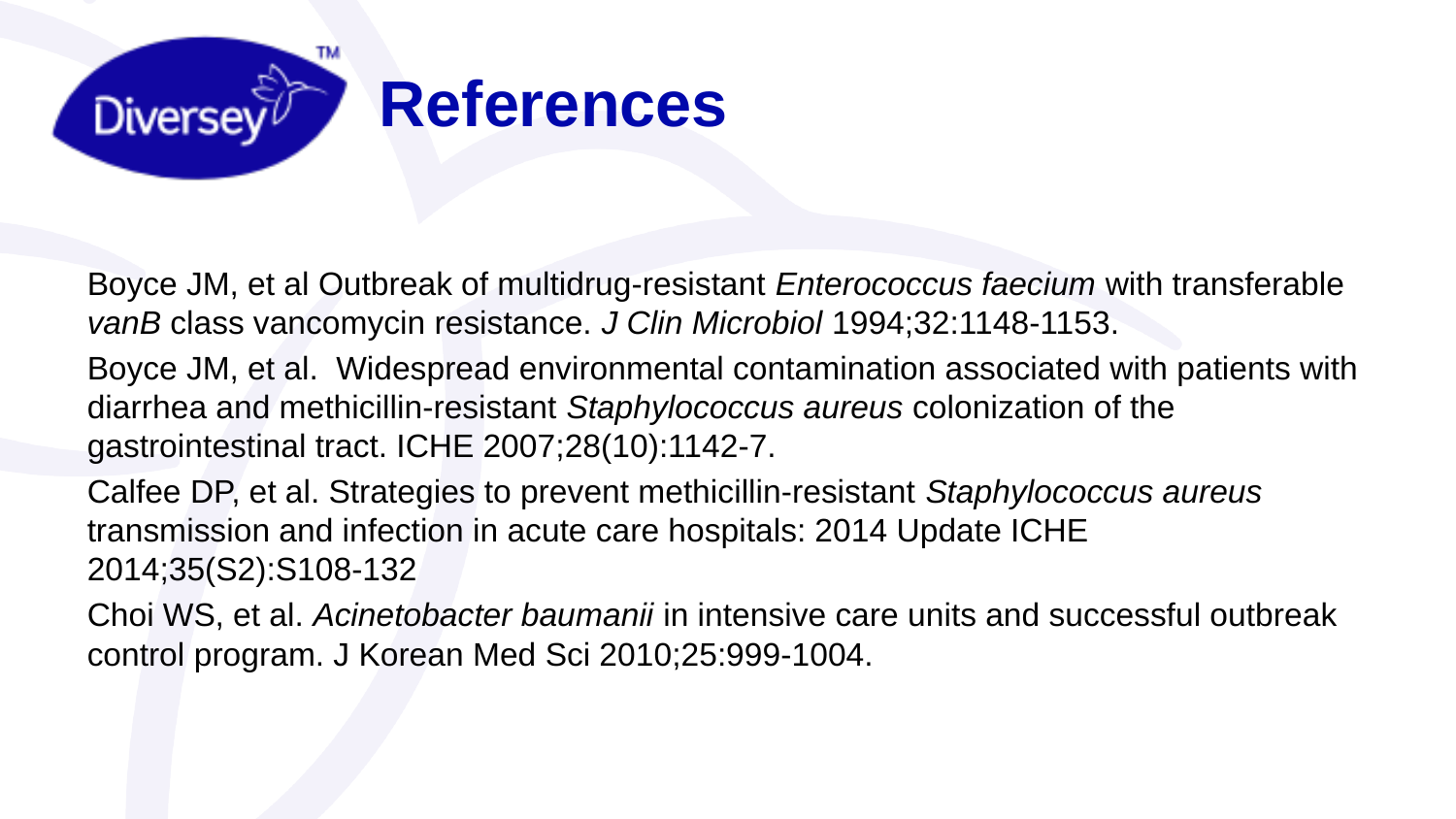

# References
Boyce JM, et al Outbreak of multidrug-resistant Enterococcus faecium with transferable vanB class vancomycin resistance. J Clin Microbiol 1994;32:1148-1153.
Boyce JM, et al.  Widespread environmental contamination associated with patients with diarrhea and methicillin-resistant Staphylococcus aureus colonization of the gastrointestinal tract. ICHE 2007;28(10):1142-7.
Calfee DP, et al. Strategies to prevent methicillin-resistant Staphylococcus aureus transmission and infection in acute care hospitals: 2014 Update ICHE 2014;35(S2):S108-132
Choi WS, et al. Acinetobacter baumanii in intensive care units and successful outbreak control program. J Korean Med Sci 2010;25:999-1004.